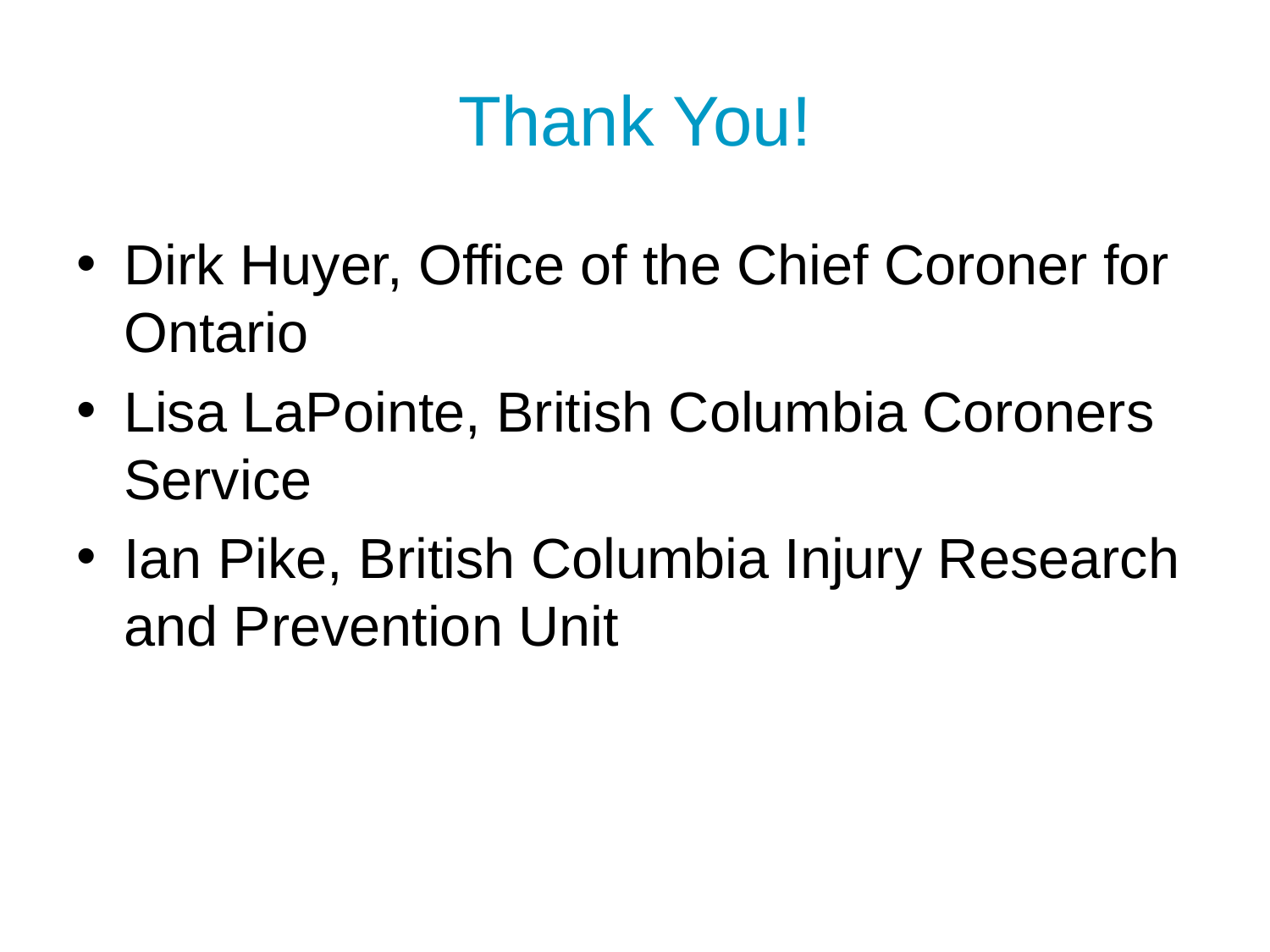

# Thank You!
Dirk Huyer, Office of the Chief Coroner for Ontario
Lisa LaPointe, British Columbia Coroners Service
Ian Pike, British Columbia Injury Research and Prevention Unit